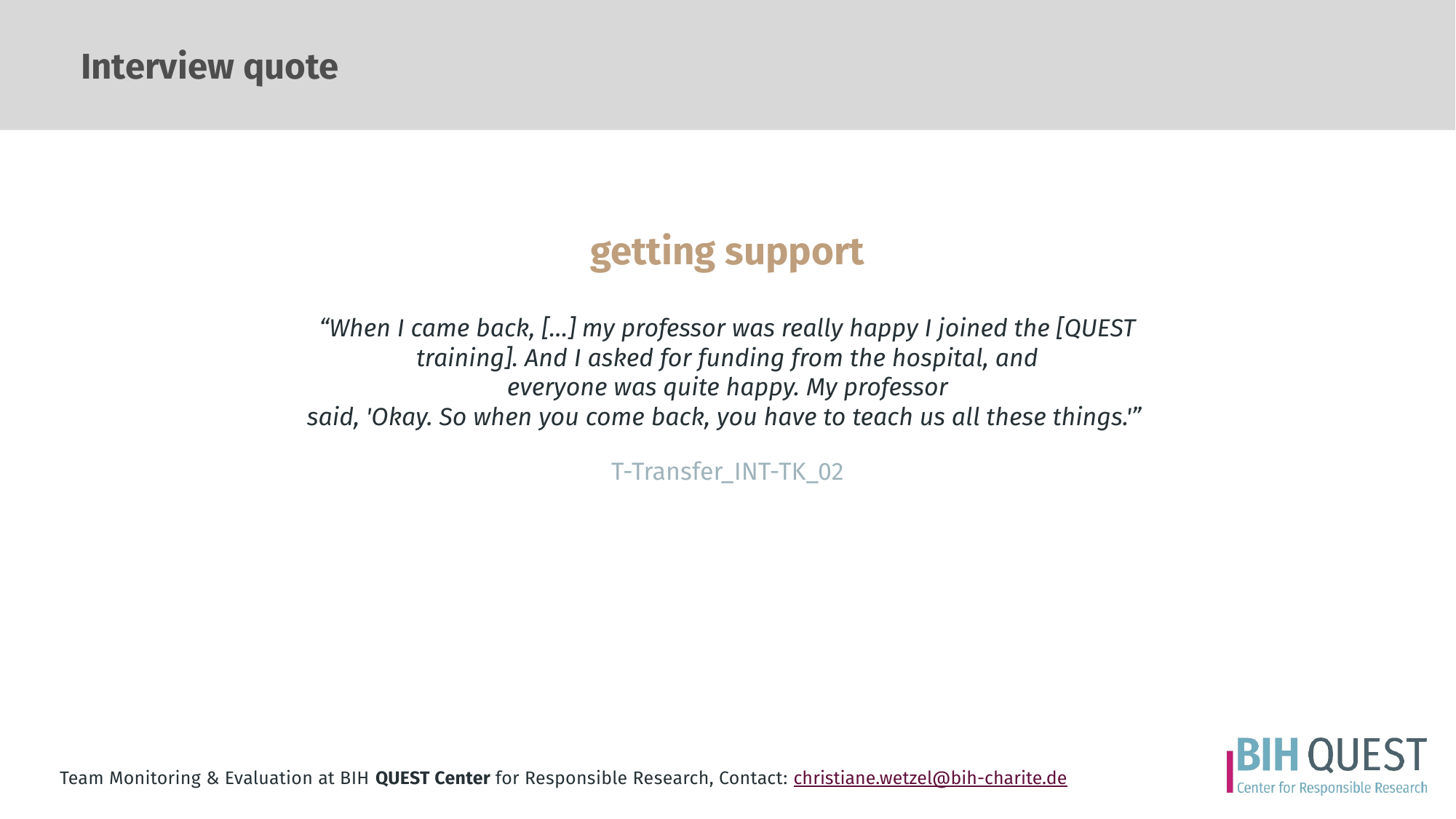

Interview quote
getting support

“When I came back, […] my professor was really happy I joined the [QUEST training]. And I asked for funding from the hospital, and everyone was quite happy. My professor said, 'Okay. So when you come back, you have to teach us all these things.'”
T-Transfer_INT-TK_02

Team Monitoring & Evaluation at BIH QUEST Center for Responsible Research, Contact: christiane.wetzel@bih-charite.de